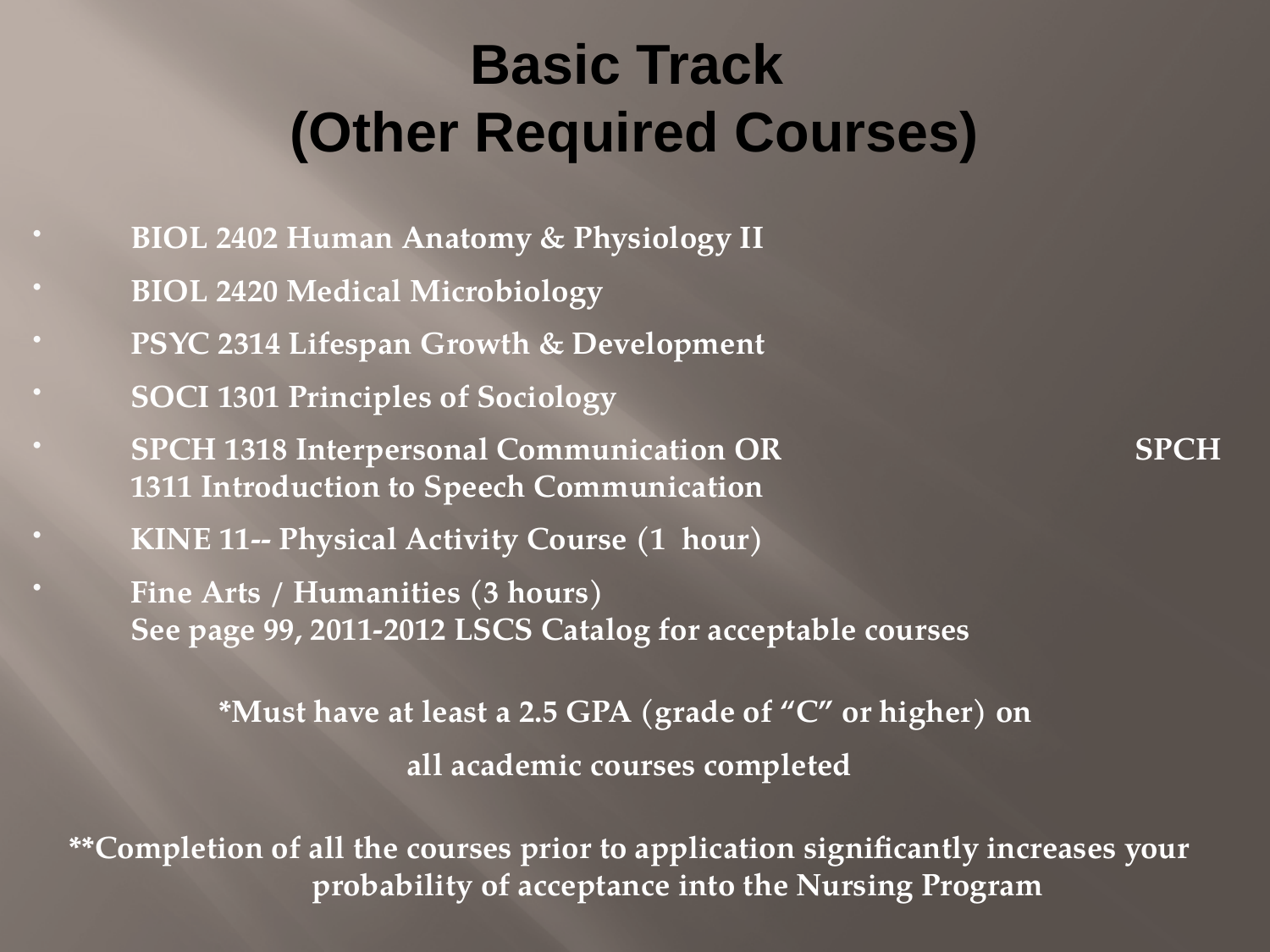

# Basic Track (Other Required Courses)
BIOL 2402 Human Anatomy & Physiology II
BIOL 2420 Medical Microbiology
PSYC 2314 Lifespan Growth & Development
SOCI 1301 Principles of Sociology
SPCH 1318 Interpersonal Communication OR                                             SPCH 1311 Introduction to Speech Communication
KINE 11-- Physical Activity Course (1  hour)
Fine Arts / Humanities (3 hours)                                                                          See page 99, 2011-2012 LSCS Catalog for acceptable courses

*Must have at least a 2.5 GPA (grade of “C” or higher) on
all academic courses completed

**Completion of all the courses prior to application significantly increases your probability of acceptance into the Nursing Program